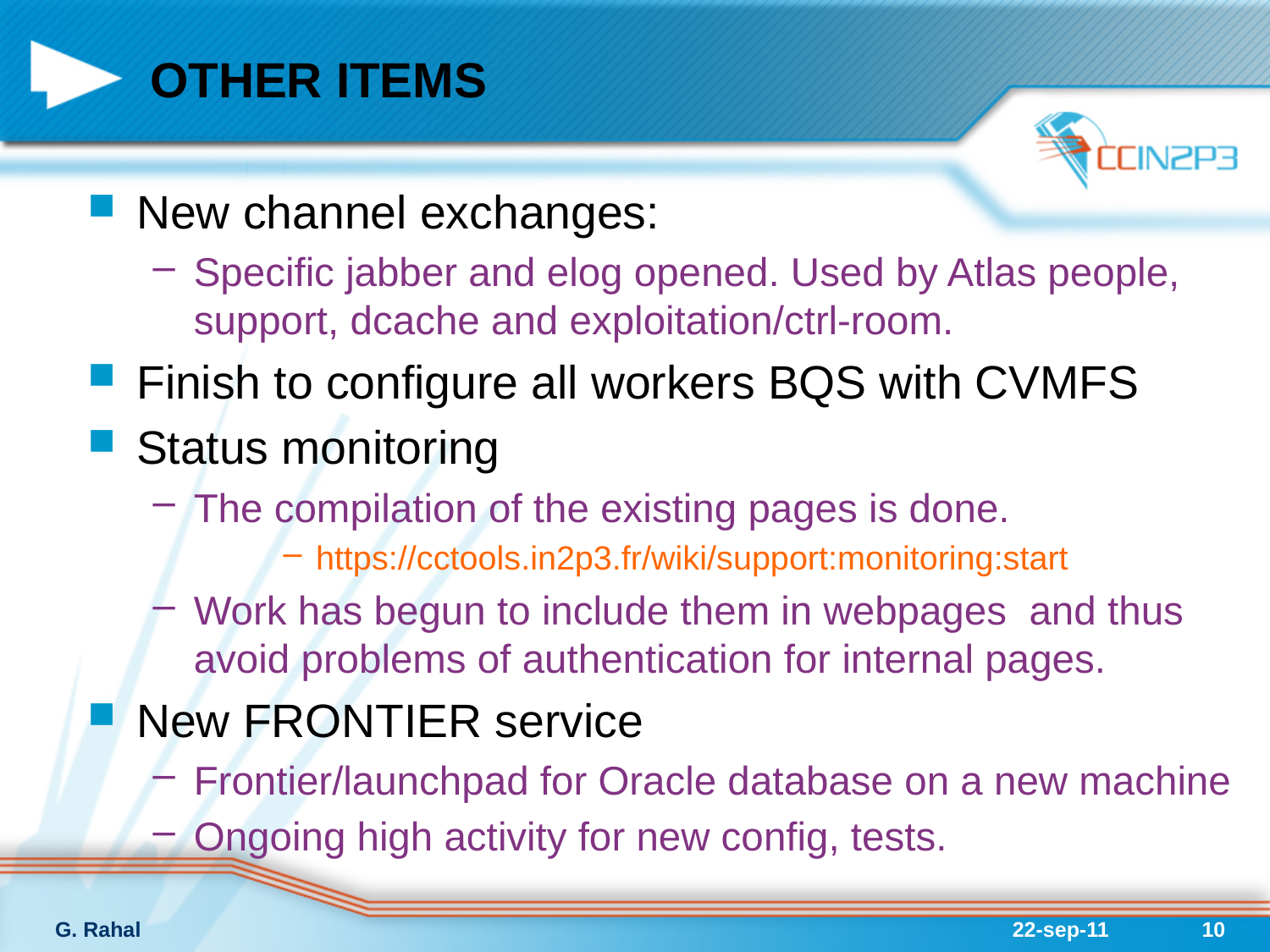

# OTHER ITEMS
New channel exchanges:
Specific jabber and elog opened. Used by Atlas people, support, dcache and exploitation/ctrl-room.
Finish to configure all workers BQS with CVMFS
Status monitoring
The compilation of the existing pages is done.
https://cctools.in2p3.fr/wiki/support:monitoring:start
Work has begun to include them in webpages  and thus avoid problems of authentication for internal pages.
New FRONTIER service
Frontier/launchpad for Oracle database on a new machine
Ongoing high activity for new config, tests.

G. Rahal
22-sep-11
10